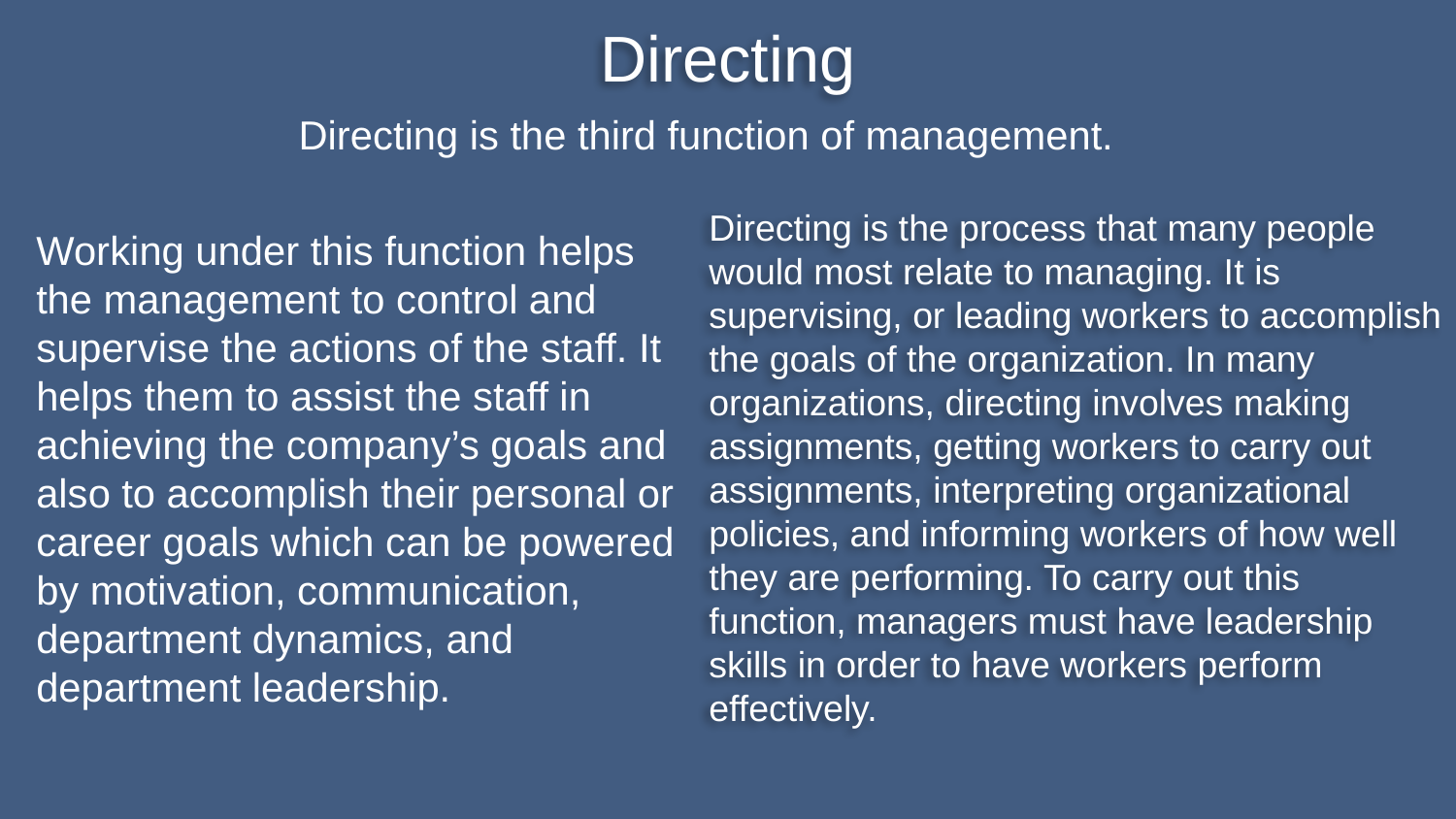

Directing
Directing is the third function of management.
Directing is the process that many people would most relate to managing. It is supervising, or leading workers to accomplish the goals of the organization. In many organizations, directing involves making assignments, getting workers to carry out assignments, interpreting organizational policies, and informing workers of how well they are performing. To carry out this function, managers must have leadership skills in order to have workers perform effectively.
Working under this function helps the management to control and supervise the actions of the staff. It helps them to assist the staff in achieving the company’s goals and also to accomplish their personal or career goals which can be powered by motivation, communication, department dynamics, and department leadership.